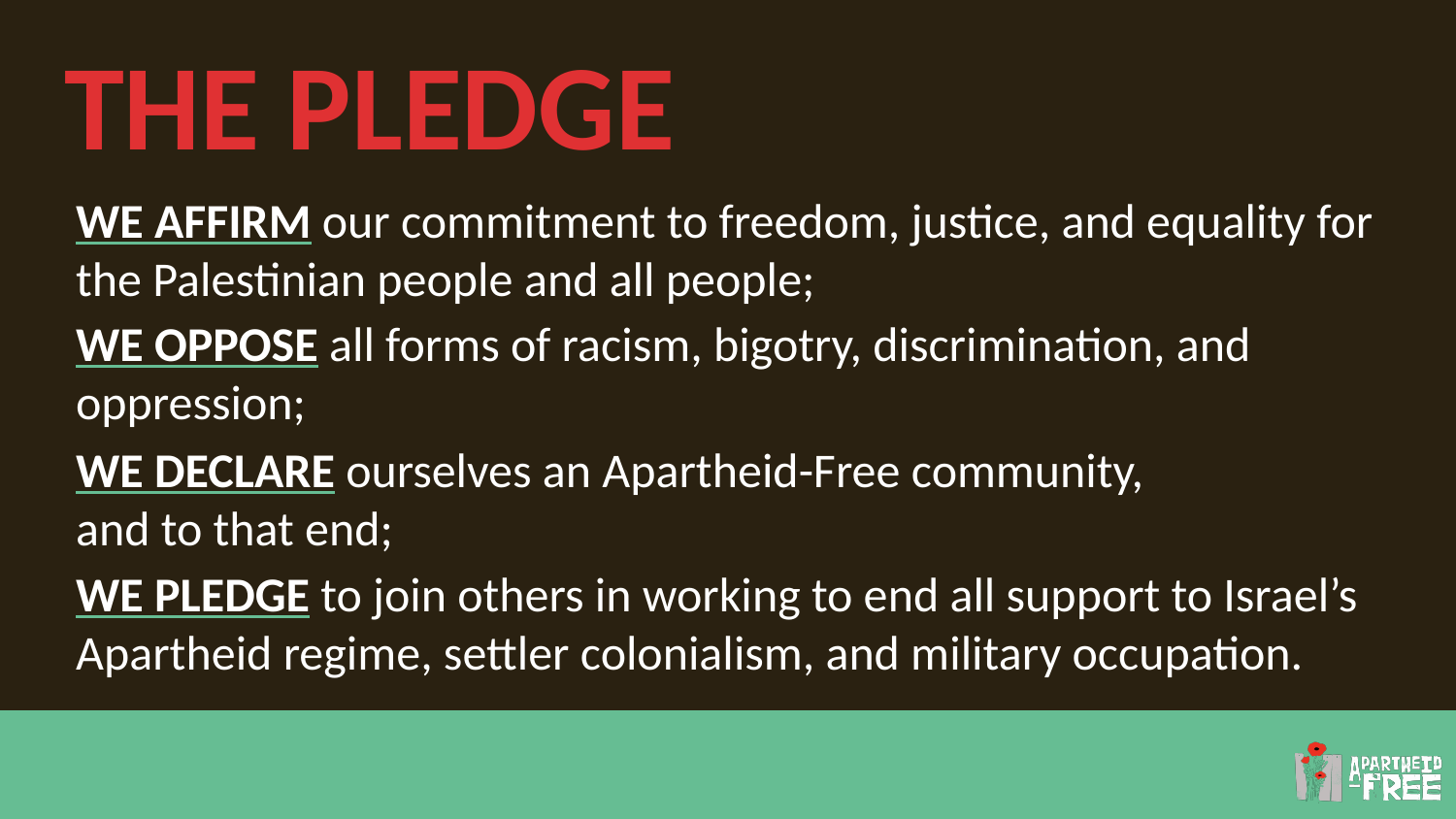

# THE PLEDGE
WE AFFIRM our commitment to freedom, justice, and equality for the Palestinian people and all people;
WE OPPOSE all forms of racism, bigotry, discrimination, and oppression;
WE DECLARE ourselves an Apartheid-Free community,
and to that end;
WE PLEDGE to join others in working to end all support to Israel’s Apartheid regime, settler colonialism, and military occupation.